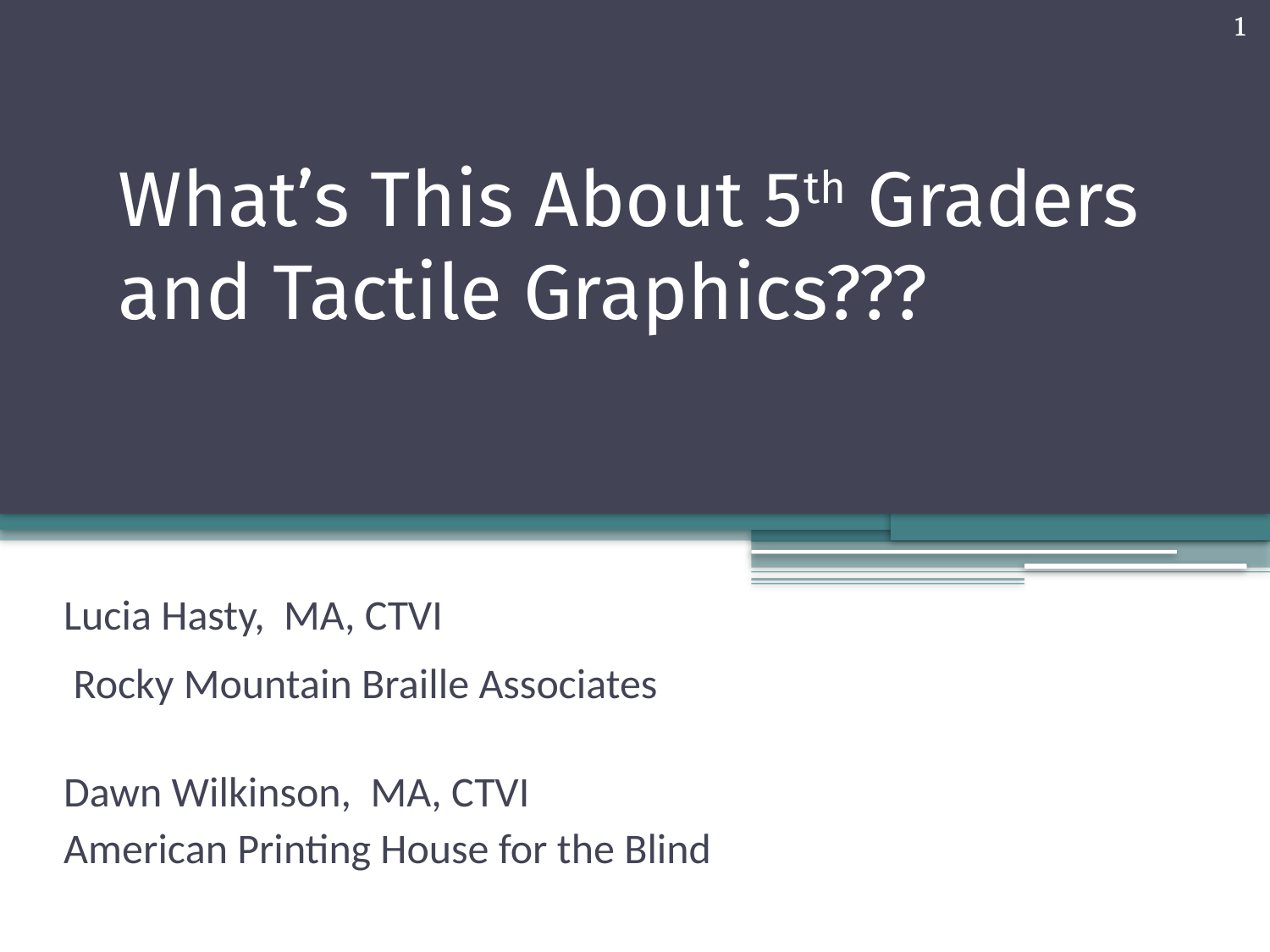

1
# What’s This About 5th Graders and Tactile Graphics???
Lucia Hasty,  MA, CTVI
 Rocky Mountain Braille Associates

Dawn Wilkinson,  MA, CTVI
American Printing House for the Blind